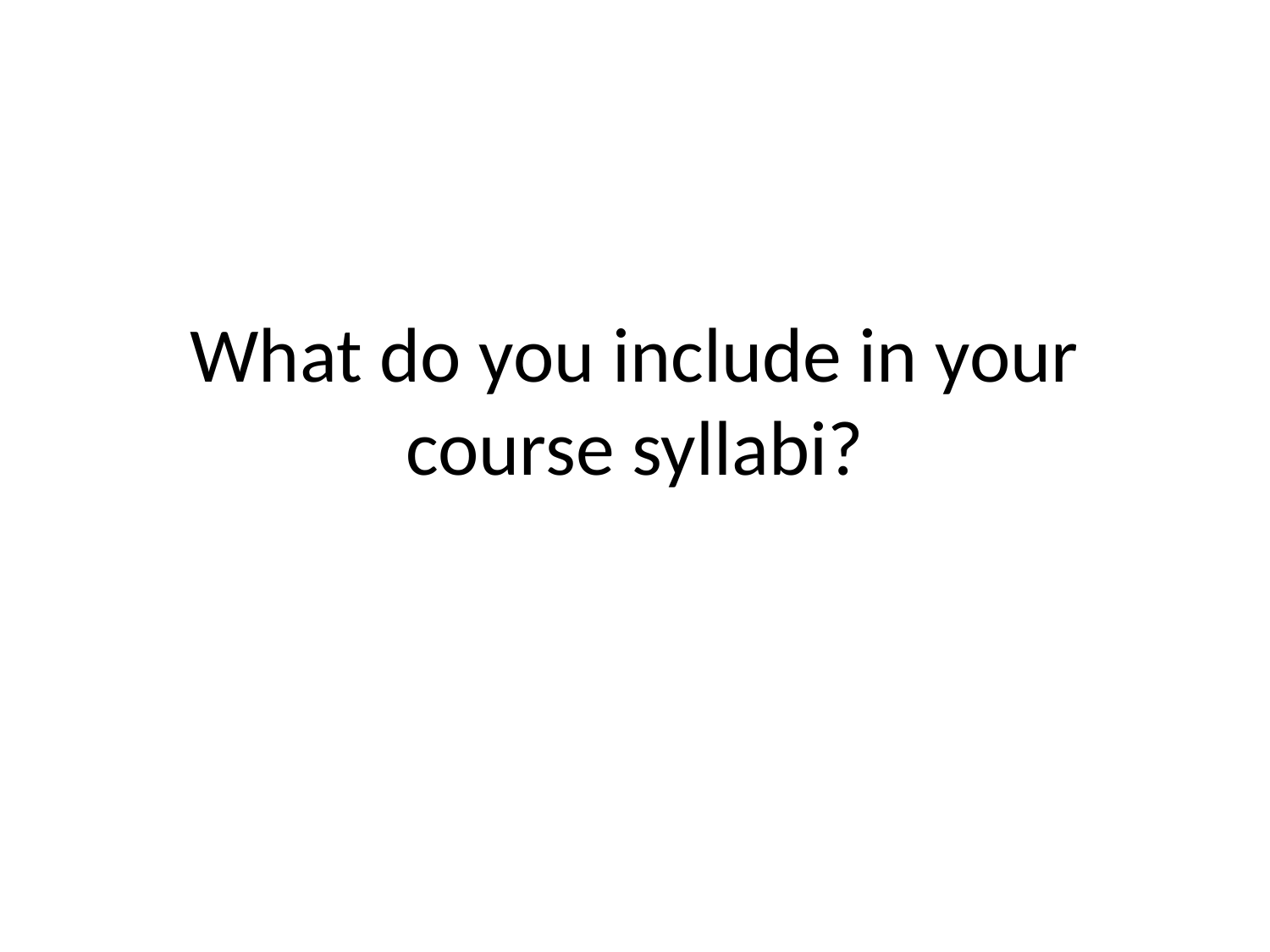

# What do you include in your course syllabi?